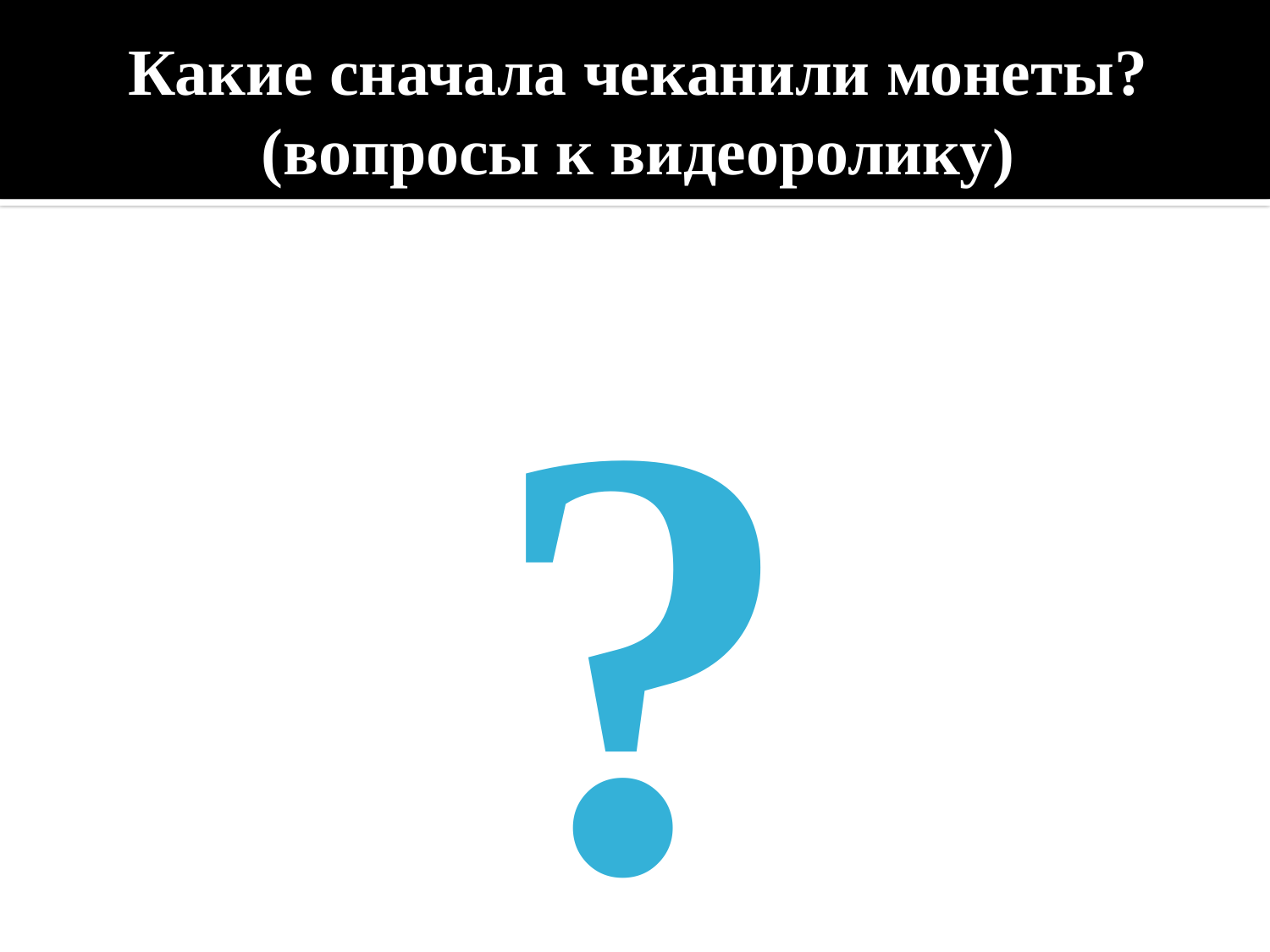

# Какие сначала чеканили монеты? (вопросы к видеоролику)
?